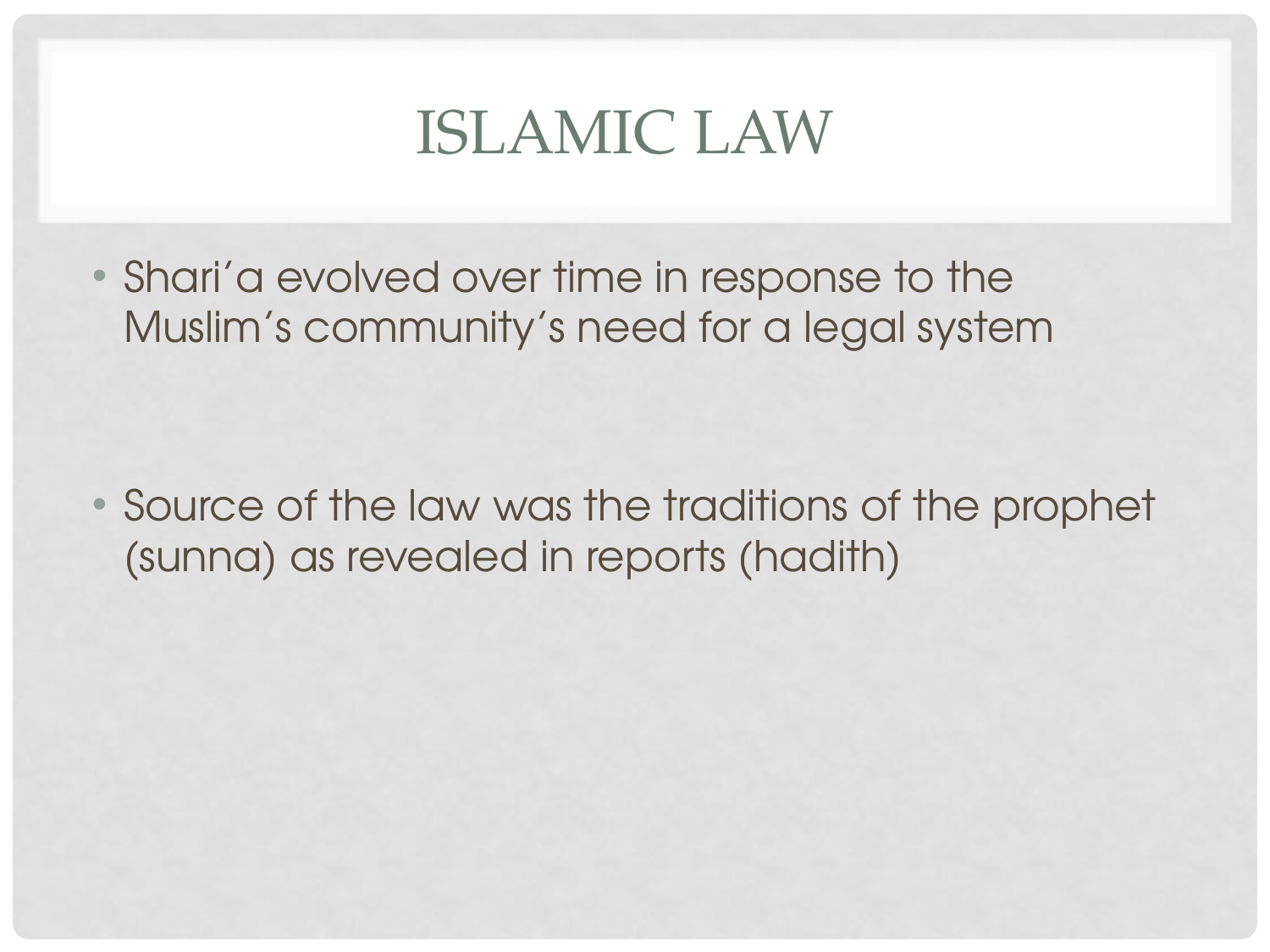

# Islamic Law
Shari’a evolved over time in response to the Muslim’s community’s need for a legal system

Source of the law was the traditions of the prophet (sunna) as revealed in reports (hadith)